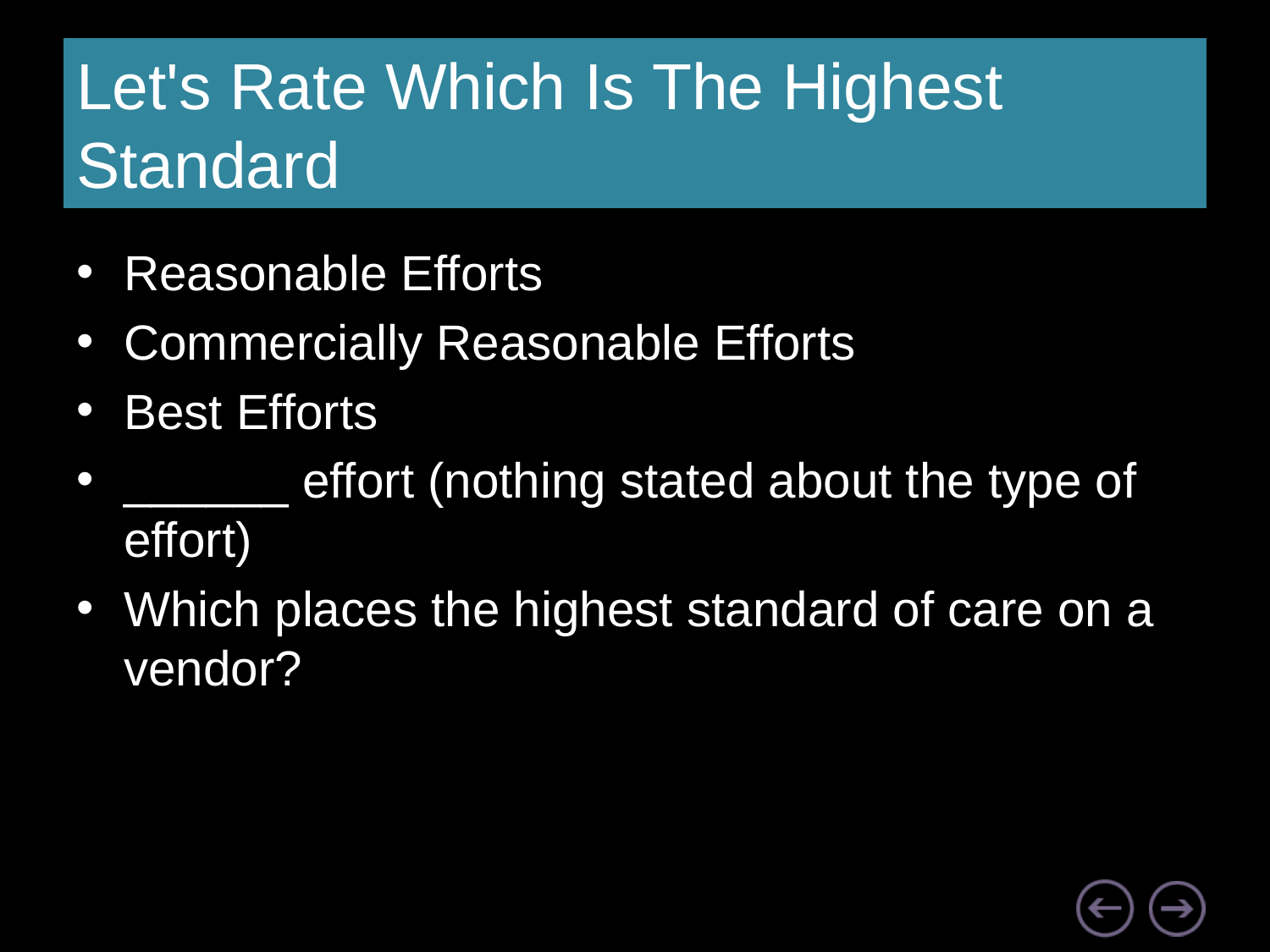

# Let's Rate Which Is The Highest Standard
Reasonable Efforts
Commercially Reasonable Efforts
Best Efforts
______ effort (nothing stated about the type of effort)
Which places the highest standard of care on a vendor?